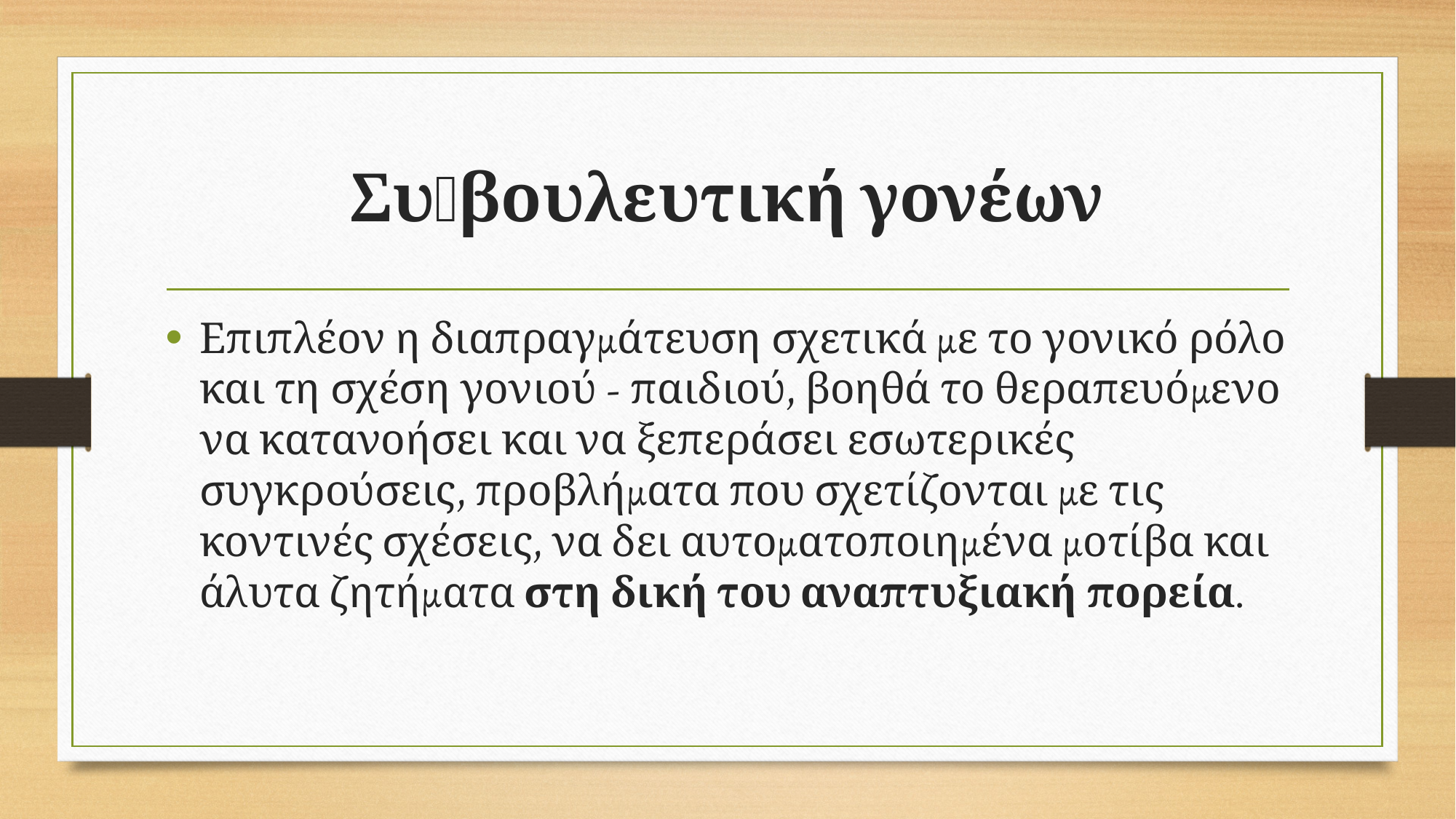

# Συμβουλευτική γονέων
Επιπλέον η διαπραγμάτευση σχετικά με το γονικό ρόλο και τη σχέση γονιού - παιδιού, βοηθά το θεραπευόμενο να κατανοήσει και να ξεπεράσει εσωτερικές συγκρούσεις, προβλήματα που σχετίζονται με τις κοντινές σχέσεις, να δει αυτοματοποιημένα μοτίβα και άλυτα ζητήματα στη δική του αναπτυξιακή πορεία.